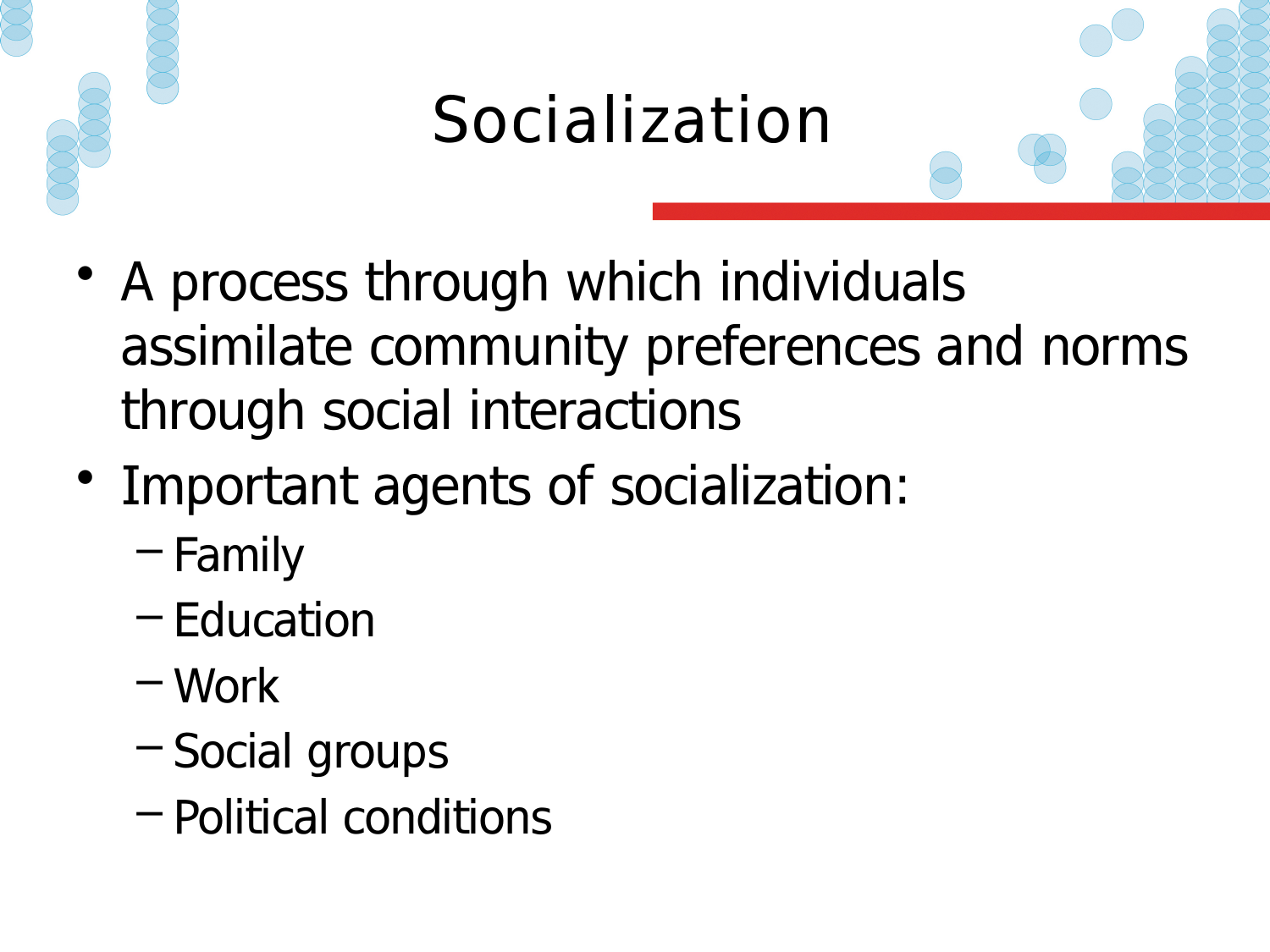

# Socialization
A process through which individuals assimilate community preferences and norms through social interactions
Important agents of socialization:
Family
Education
Work
Social groups
Political conditions